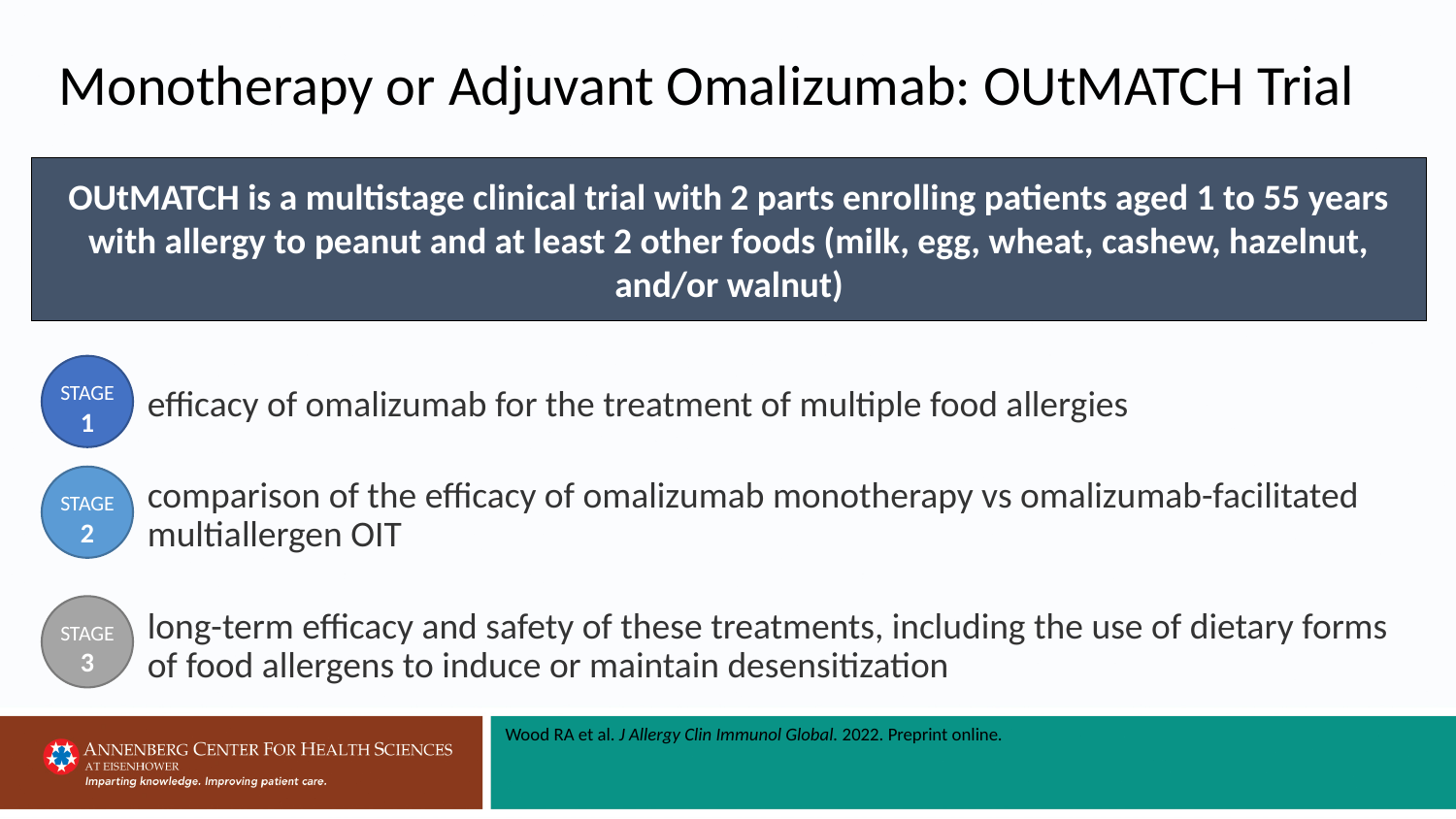

# Monotherapy or Adjuvant Omalizumab: OUtMATCH Trial
OUtMATCH is a multistage clinical trial with 2 parts enrolling patients aged 1 to 55 years with allergy to peanut and at least 2 other foods (milk, egg, wheat, cashew, hazelnut, and/or walnut)

STAGE
1
efficacy of omalizumab for the treatment of multiple food allergies

comparison of the efficacy of omalizumab monotherapy vs omalizumab-facilitated multiallergen OIT

long-term efficacy and safety of these treatments, including the use of dietary forms of food allergens to induce or maintain desensitization

STAGE
2

STAGE
3
Wood RA et al. J Allergy Clin Immunol Global. 2022. Preprint online.